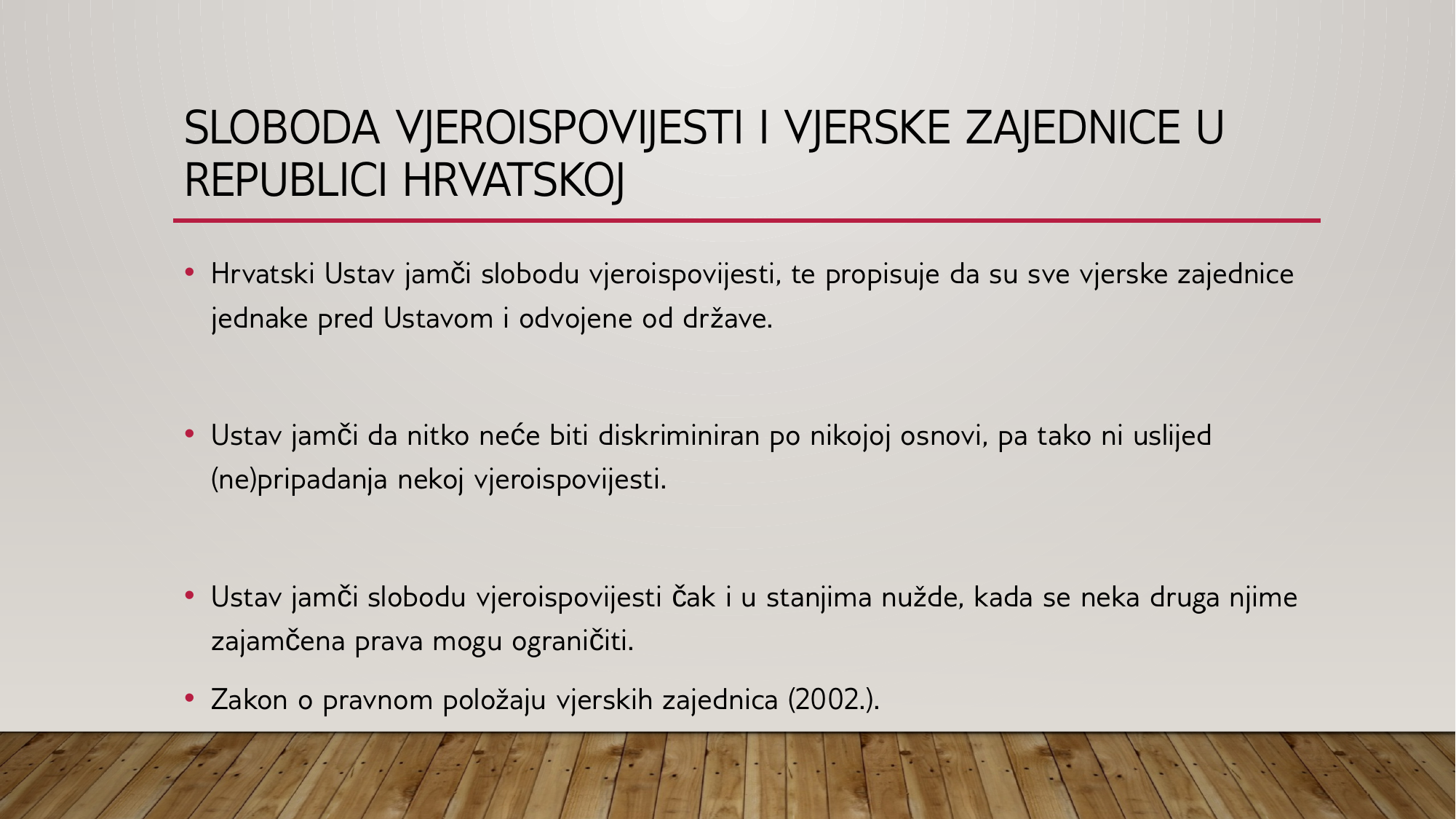

# Sloboda vjeroispovijesti i vjerske zajednice u Republici Hrvatskoj
Hrvatski Ustav jamči slobodu vjeroispovijesti, te propisuje da su sve vjerske zajednice jednake pred Ustavom i odvojene od države.

Ustav jamči da nitko neće biti diskriminiran po nikojoj osnovi, pa tako ni uslijed (ne)pripadanja nekoj vjeroispovijesti.

Ustav jamči slobodu vjeroispovijesti čak i u stanjima nužde, kada se neka druga njime zajamčena prava mogu ograničiti.
Zakon o pravnom položaju vjerskih zajednica (2002.).